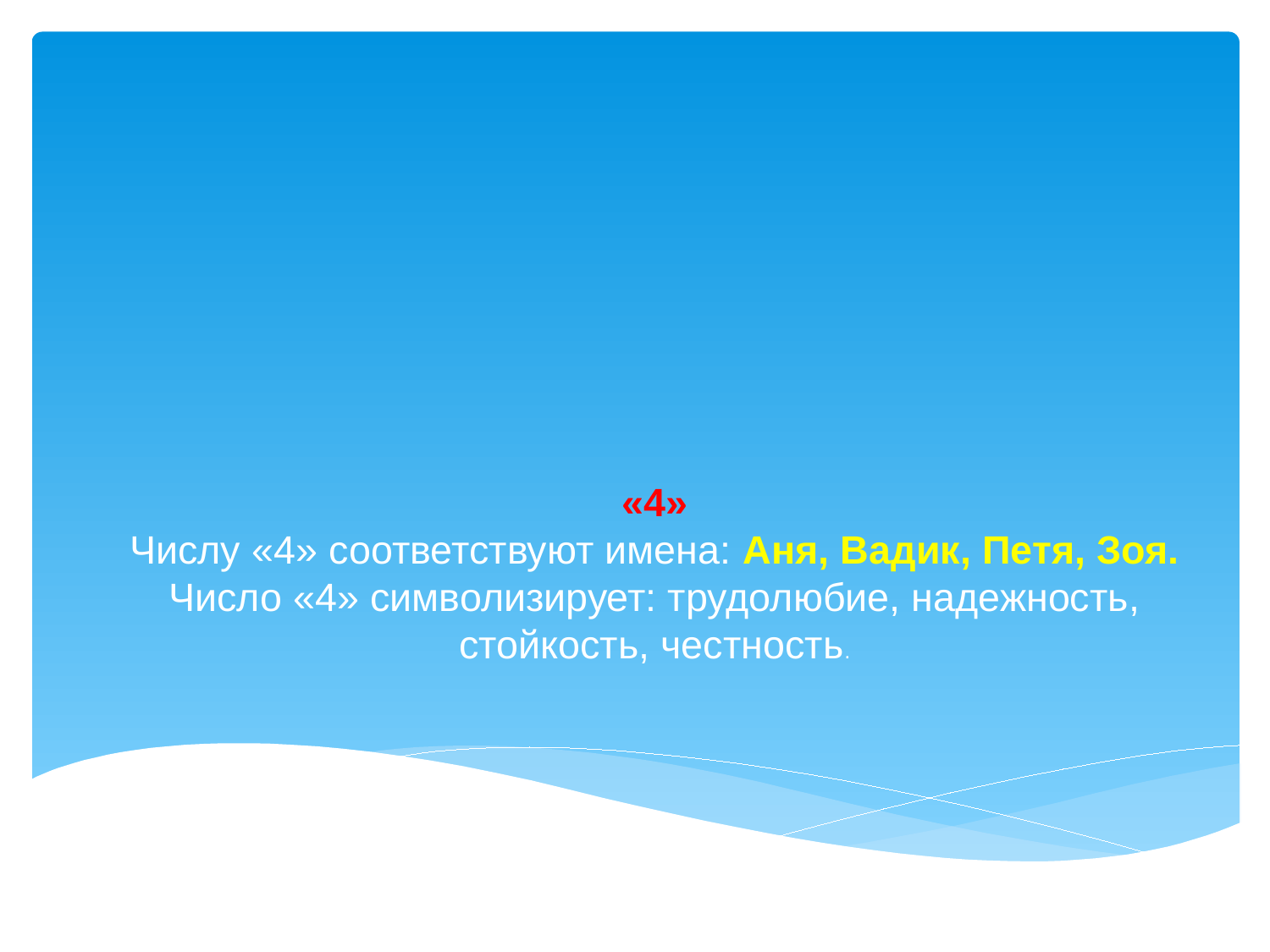

# «4» Числу «4» соответствуют имена: Аня, Вадик, Петя, Зоя. Число «4» символизирует: трудолюбие, надежность, стойкость, честность.